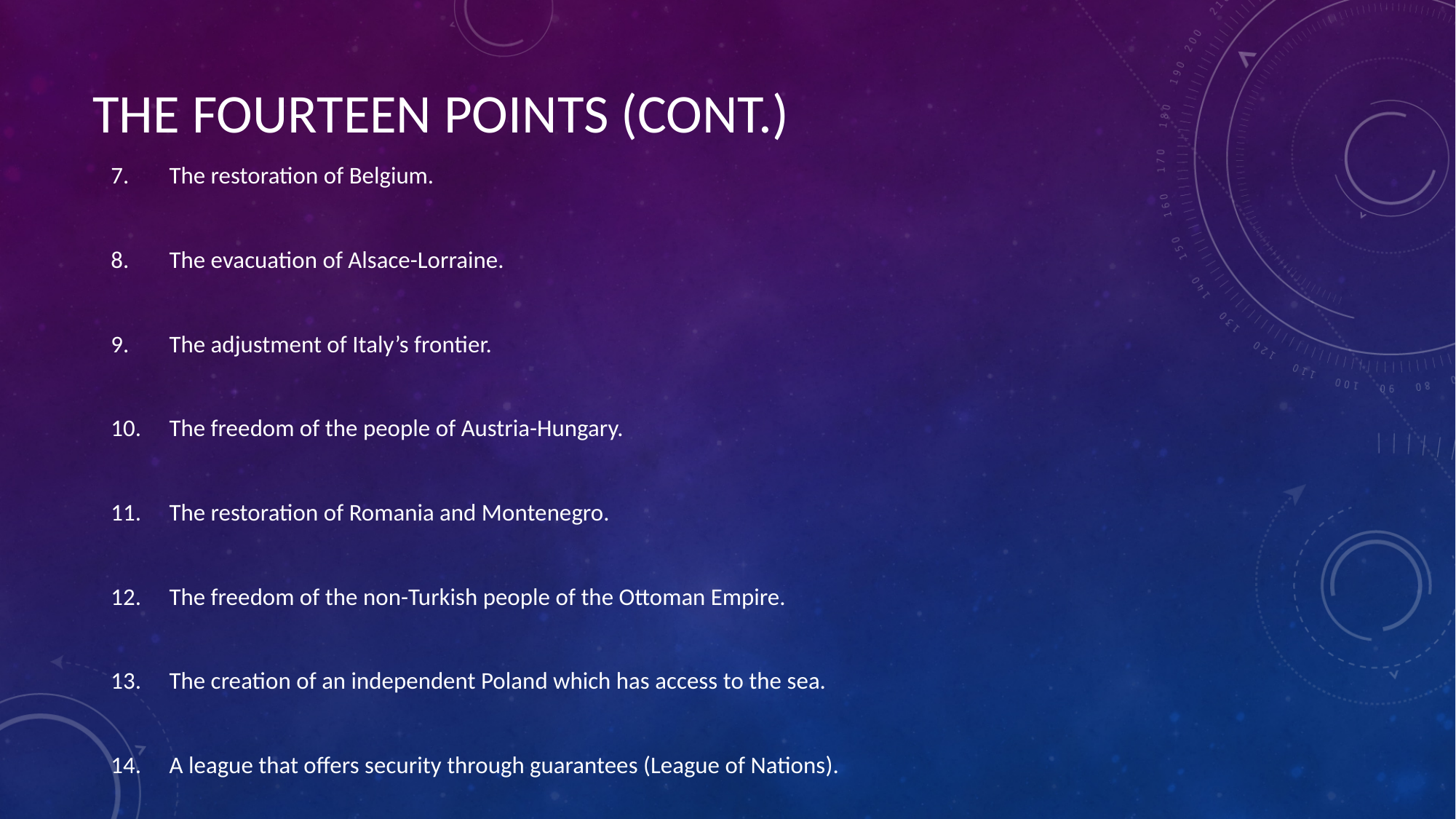

# The Fourteen Points (cont.)
The restoration of Belgium.

The evacuation of Alsace-Lorraine.

The adjustment of Italy’s frontier.

The freedom of the people of Austria-Hungary.

The restoration of Romania and Montenegro.

The freedom of the non-Turkish people of the Ottoman Empire.

The creation of an independent Poland which has access to the sea.

A league that offers security through guarantees (League of Nations).